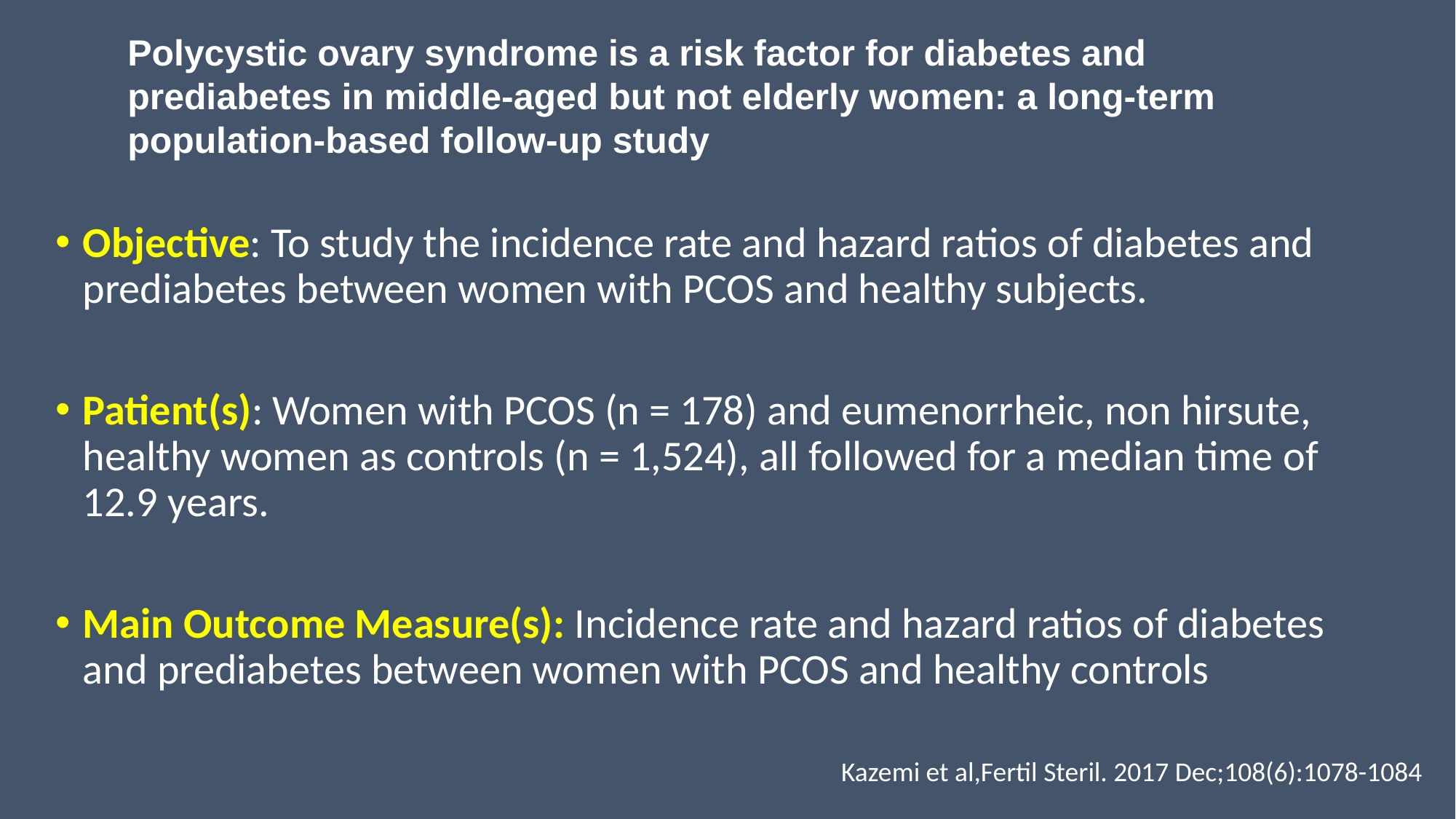

Polycystic ovary syndrome is a risk factor for diabetes and prediabetes in middle-aged but not elderly women: a long-term population-based follow-up study
Objective: To study the incidence rate and hazard ratios of diabetes and prediabetes between women with PCOS and healthy subjects.

Patient(s): Women with PCOS (n = 178) and eumenorrheic, non hirsute, healthy women as controls (n = 1,524), all followed for a median time of 12.9 years.

Main Outcome Measure(s): Incidence rate and hazard ratios of diabetes and prediabetes between women with PCOS and healthy controls
Kazemi et al,Fertil Steril. 2017 Dec;108(6):1078-1084